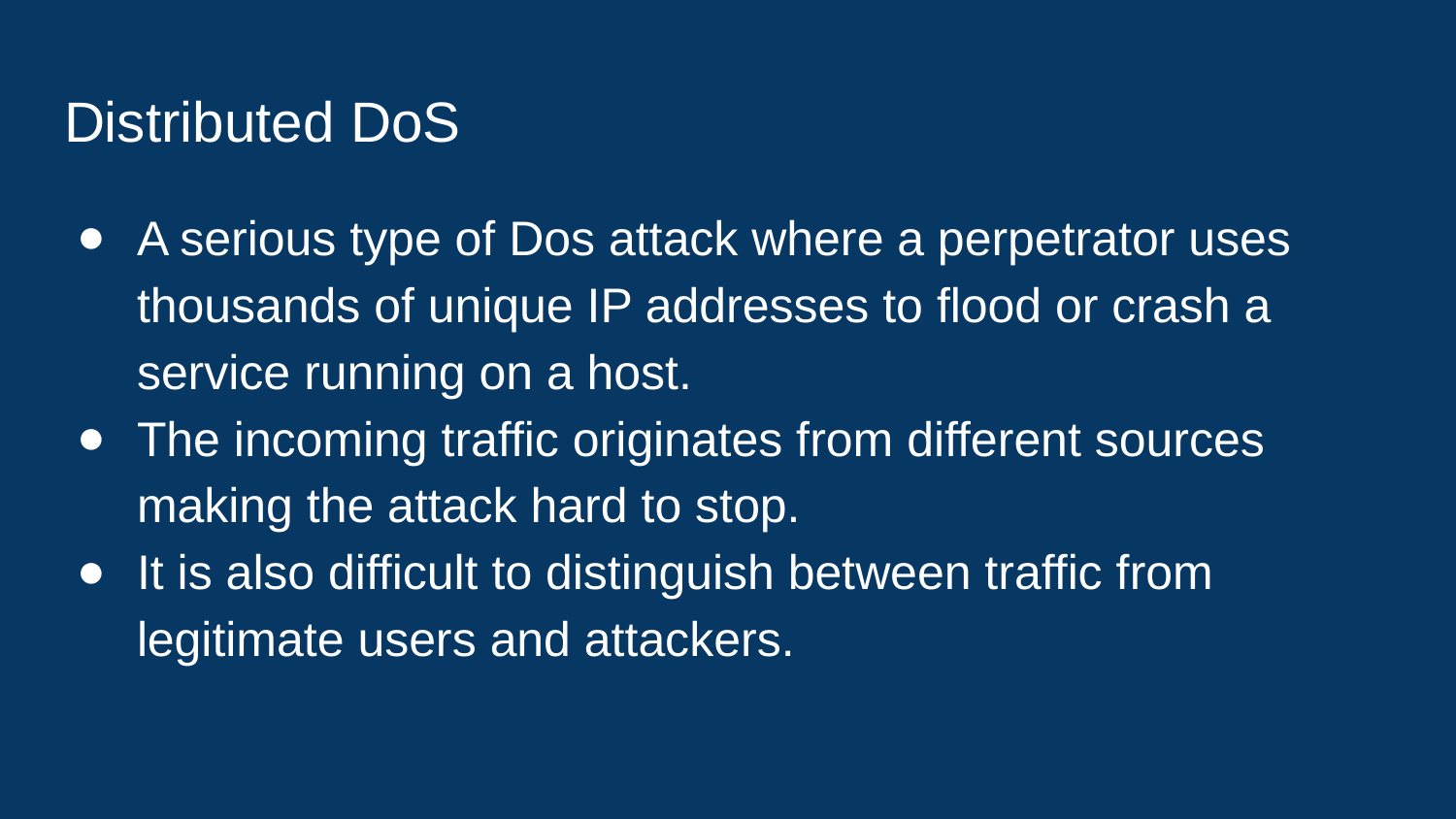

# Distributed DoS
A serious type of Dos attack where a perpetrator uses thousands of unique IP addresses to flood or crash a service running on a host.
The incoming traffic originates from different sources making the attack hard to stop.
It is also difficult to distinguish between traffic from legitimate users and attackers.